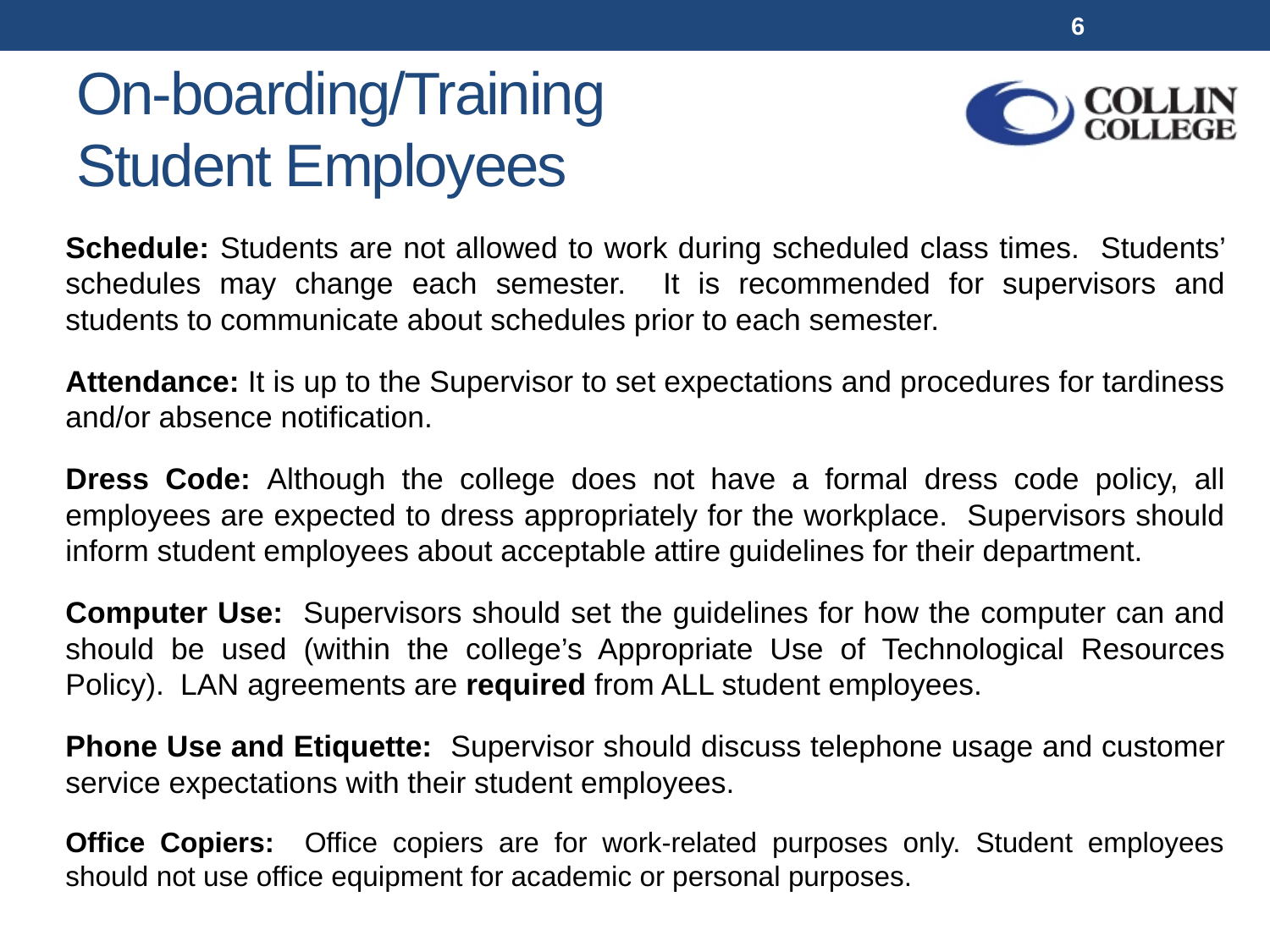

6
# On-boarding/Training Student Employees
Schedule: Students are not allowed to work during scheduled class times.  Students’ schedules may change each semester.  It is recommended for supervisors and students to communicate about schedules prior to each semester.

Attendance: It is up to the Supervisor to set expectations and procedures for tardiness and/or absence notification.

Dress Code: Although the college does not have a formal dress code policy, all employees are expected to dress appropriately for the workplace.  Supervisors should inform student employees about acceptable attire guidelines for their department.

Computer Use:  Supervisors should set the guidelines for how the computer can and should be used (within the college’s Appropriate Use of Technological Resources Policy).  LAN agreements are required from ALL student employees.

Phone Use and Etiquette:  Supervisor should discuss telephone usage and customer service expectations with their student employees.

Office Copiers:  Office copiers are for work-related purposes only. Student employees should not use office equipment for academic or personal purposes.